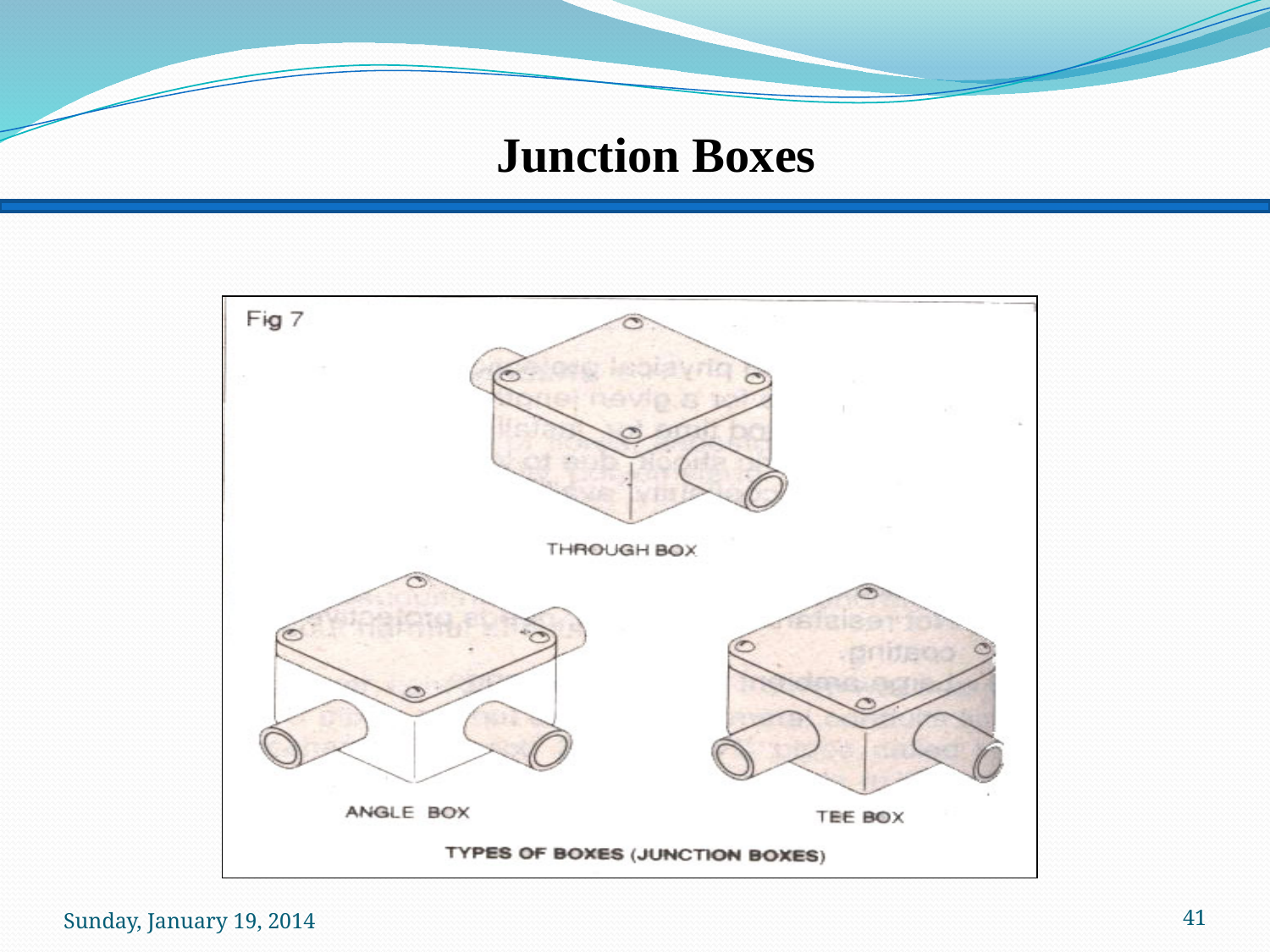

Junction Boxes

Sunday, January 19, 2014
41